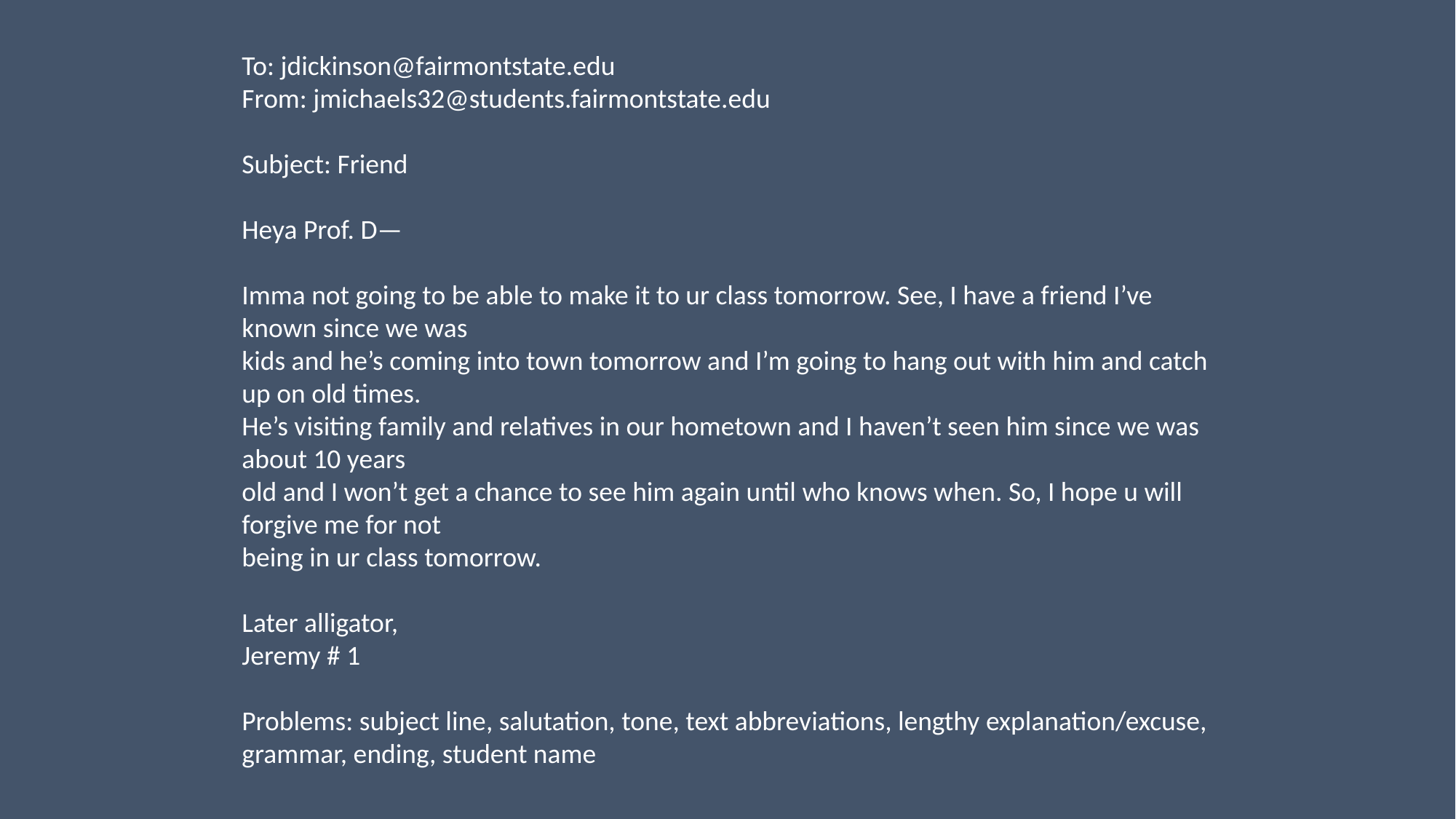

To: jdickinson@fairmontstate.edu
From: jmichaels32@students.fairmontstate.edu
Subject: Friend

Heya Prof. D—

Imma not going to be able to make it to ur class tomorrow. See, I have a friend I’ve known since we was
kids and he’s coming into town tomorrow and I’m going to hang out with him and catch up on old times.
He’s visiting family and relatives in our hometown and I haven’t seen him since we was about 10 years
old and I won’t get a chance to see him again until who knows when. So, I hope u will forgive me for not
being in ur class tomorrow.

Later alligator,
Jeremy # 1

Problems: subject line, salutation, tone, text abbreviations, lengthy explanation/excuse, grammar, ending, student name